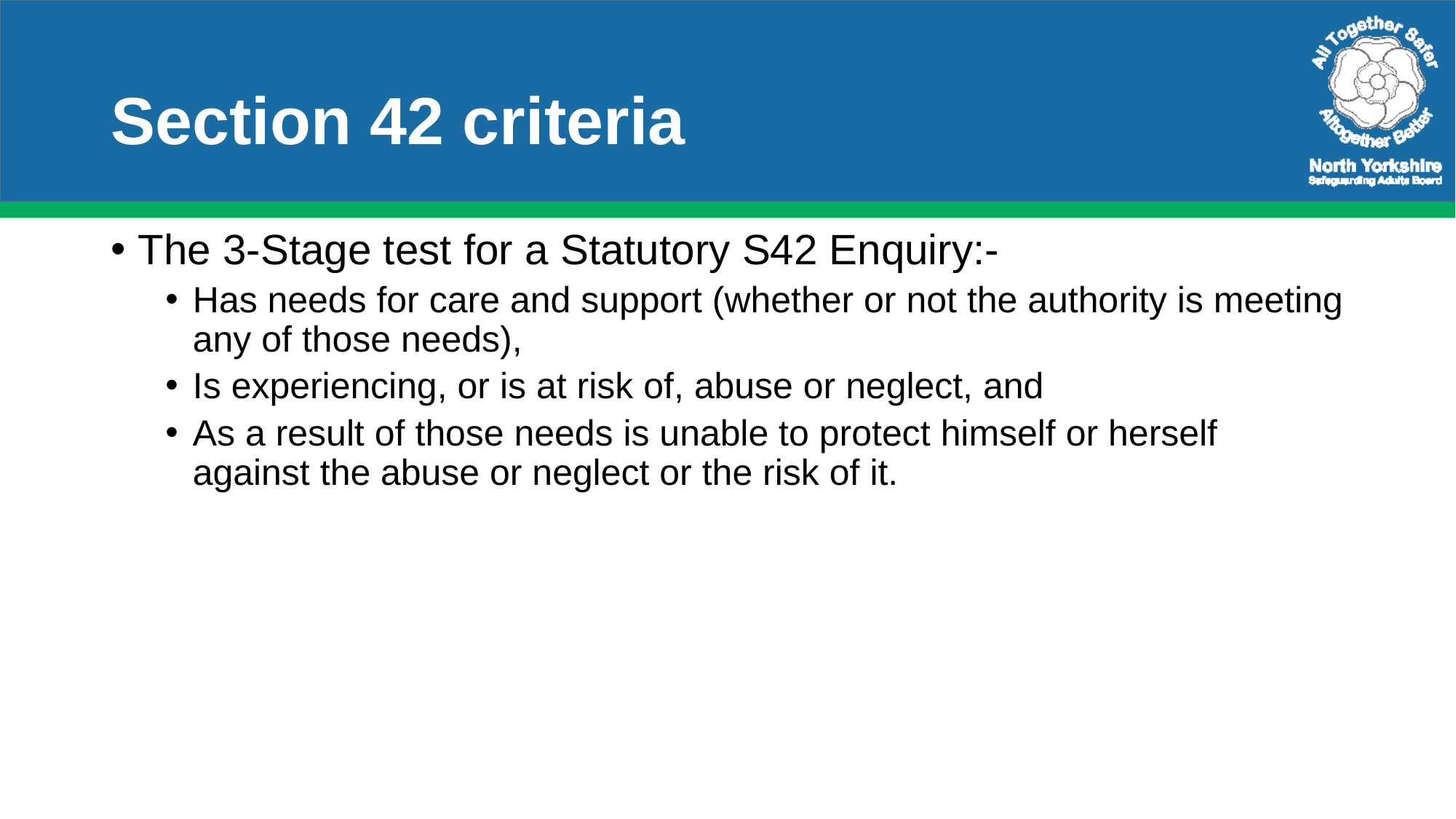

# Section 42 criteria
The 3-Stage test for a Statutory S42 Enquiry:-
Has needs for care and support (whether or not the authority is meeting any of those needs),
Is experiencing, or is at risk of, abuse or neglect, and
As a result of those needs is unable to protect himself or herself against the abuse or neglect or the risk of it.